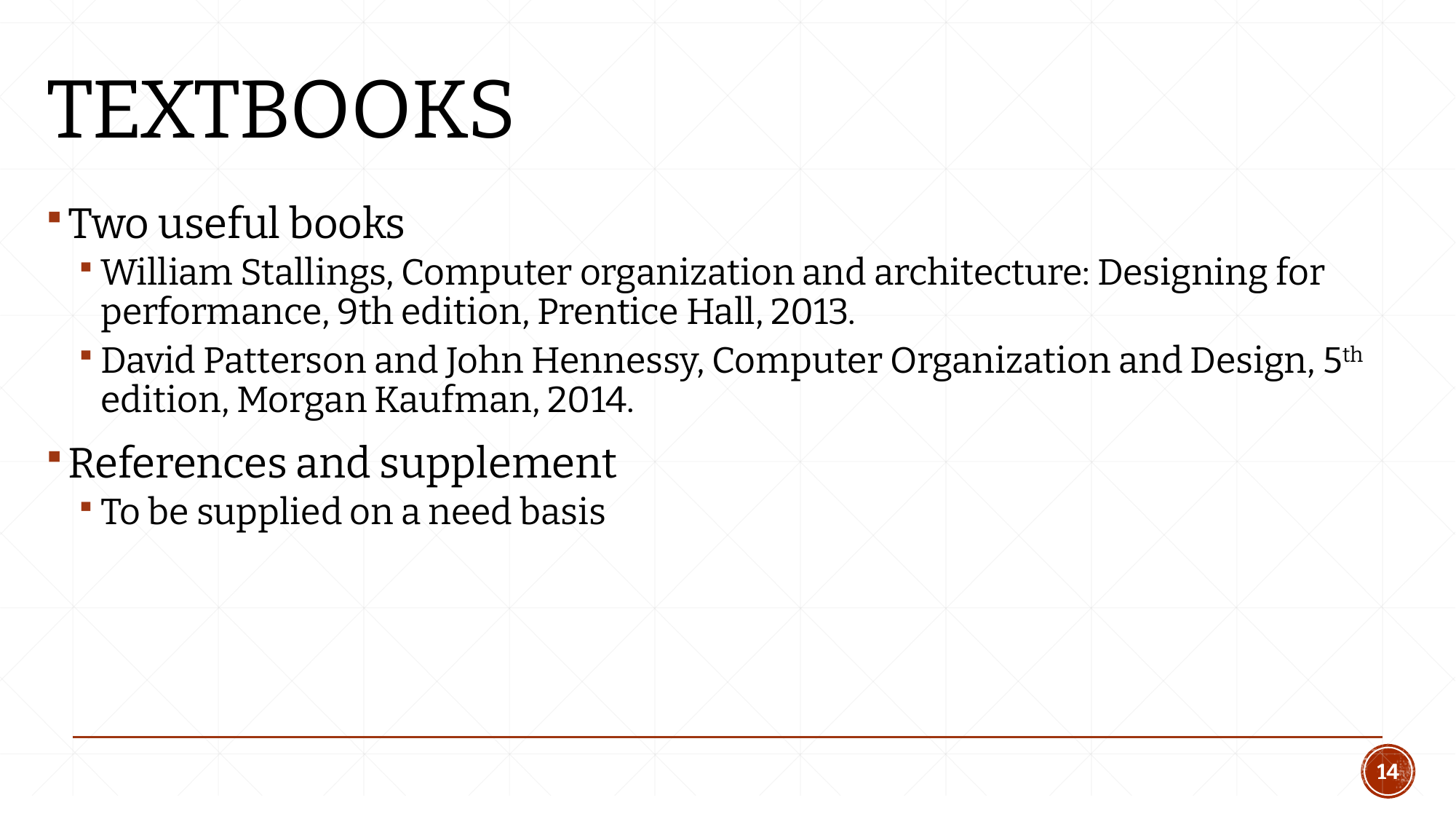

# Textbooks
Two useful books
William Stallings, Computer organization and architecture: Designing for performance, 9th edition, Prentice Hall, 2013.
David Patterson and John Hennessy, Computer Organization and Design, 5th edition, Morgan Kaufman, 2014.
References and supplement
To be supplied on a need basis
14